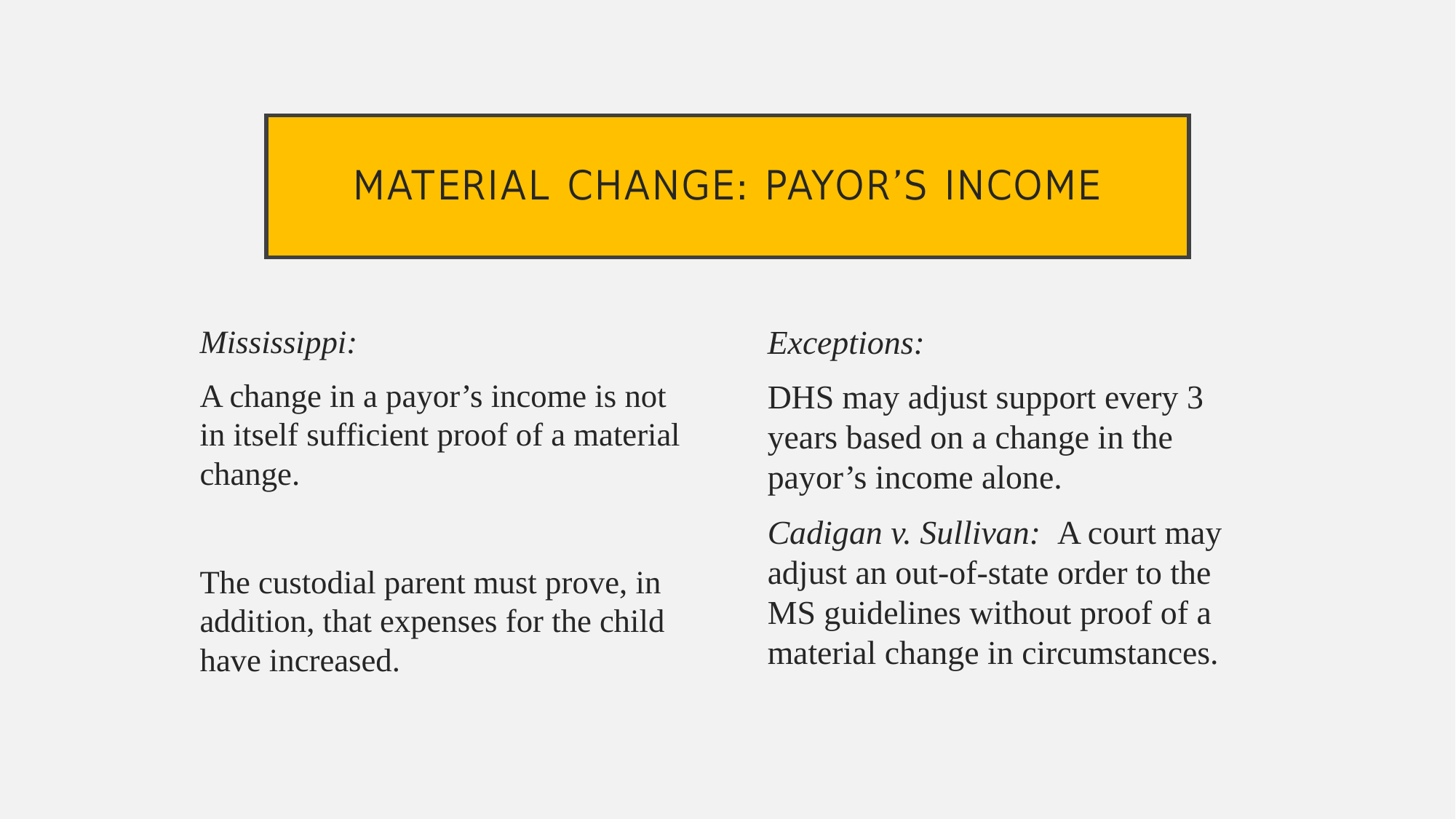

# Material change: Payor’s income
Mississippi:
A change in a payor’s income is not in itself sufficient proof of a material change.

The custodial parent must prove, in addition, that expenses for the child have increased.
Exceptions:
DHS may adjust support every 3 years based on a change in the payor’s income alone.
Cadigan v. Sullivan:  A court may adjust an out-of-state order to the MS guidelines without proof of a material change in circumstances.